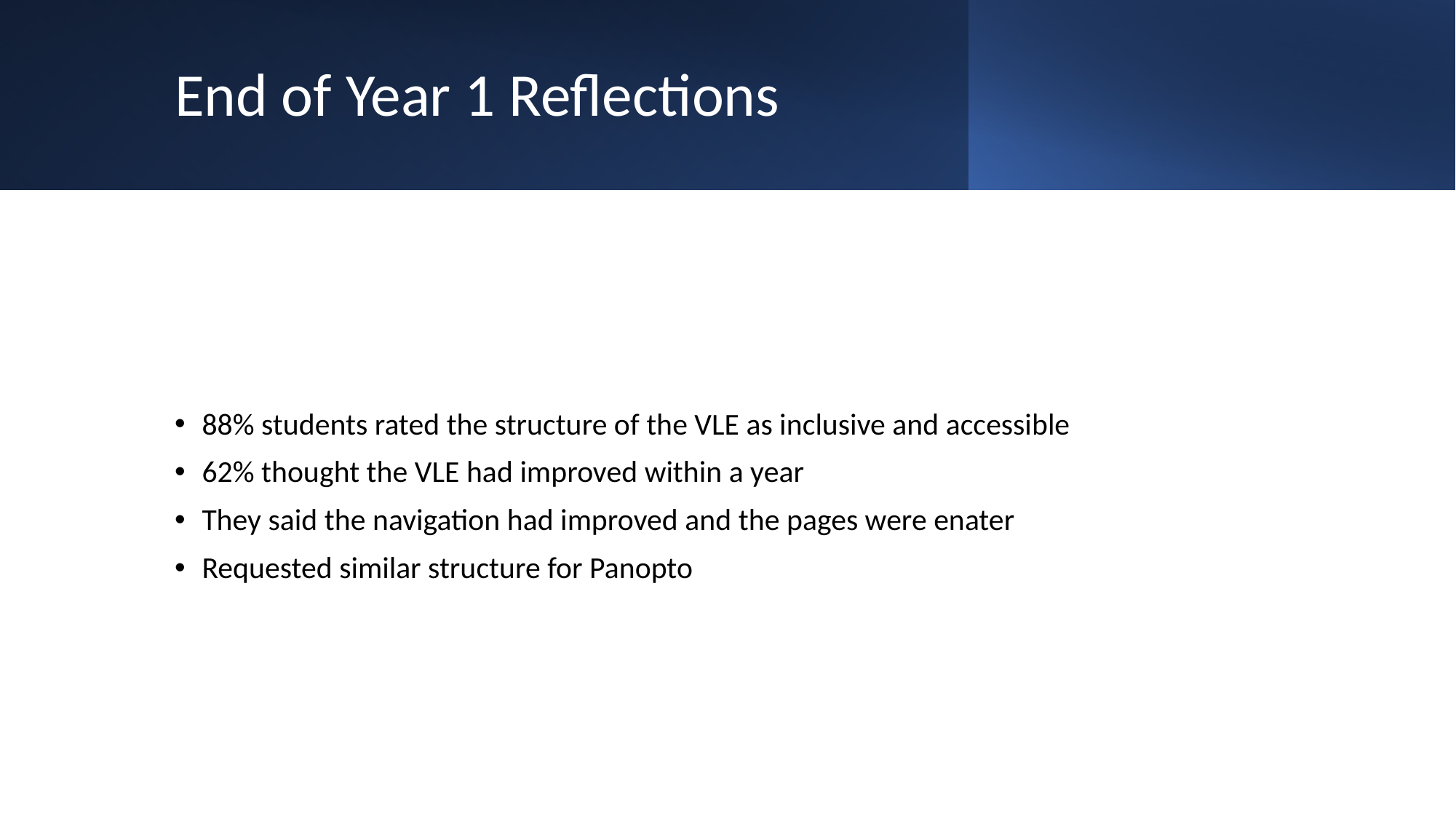

# End of Year 1 Reflections
88% students rated the structure of the VLE as inclusive and accessible
62% thought the VLE had improved within a year
They said the navigation had improved and the pages were enater
Requested similar structure for Panopto